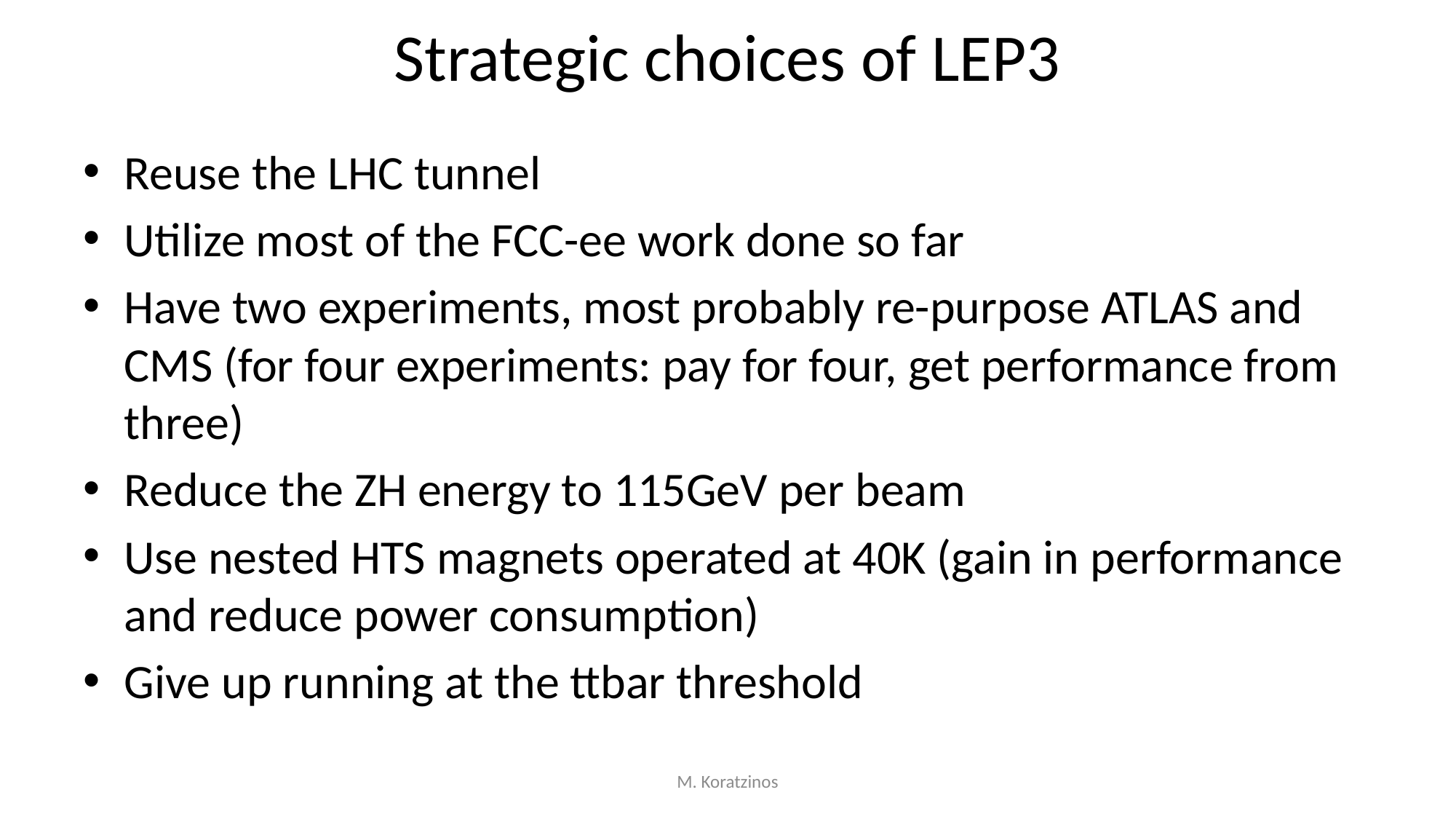

# Strategic choices of LEP3
Reuse the LHC tunnel
Utilize most of the FCC-ee work done so far
Have two experiments, most probably re-purpose ATLAS and CMS (for four experiments: pay for four, get performance from three)
Reduce the ZH energy to 115GeV per beam
Use nested HTS magnets operated at 40K (gain in performance and reduce power consumption)
Give up running at the ttbar threshold

M. Koratzinos